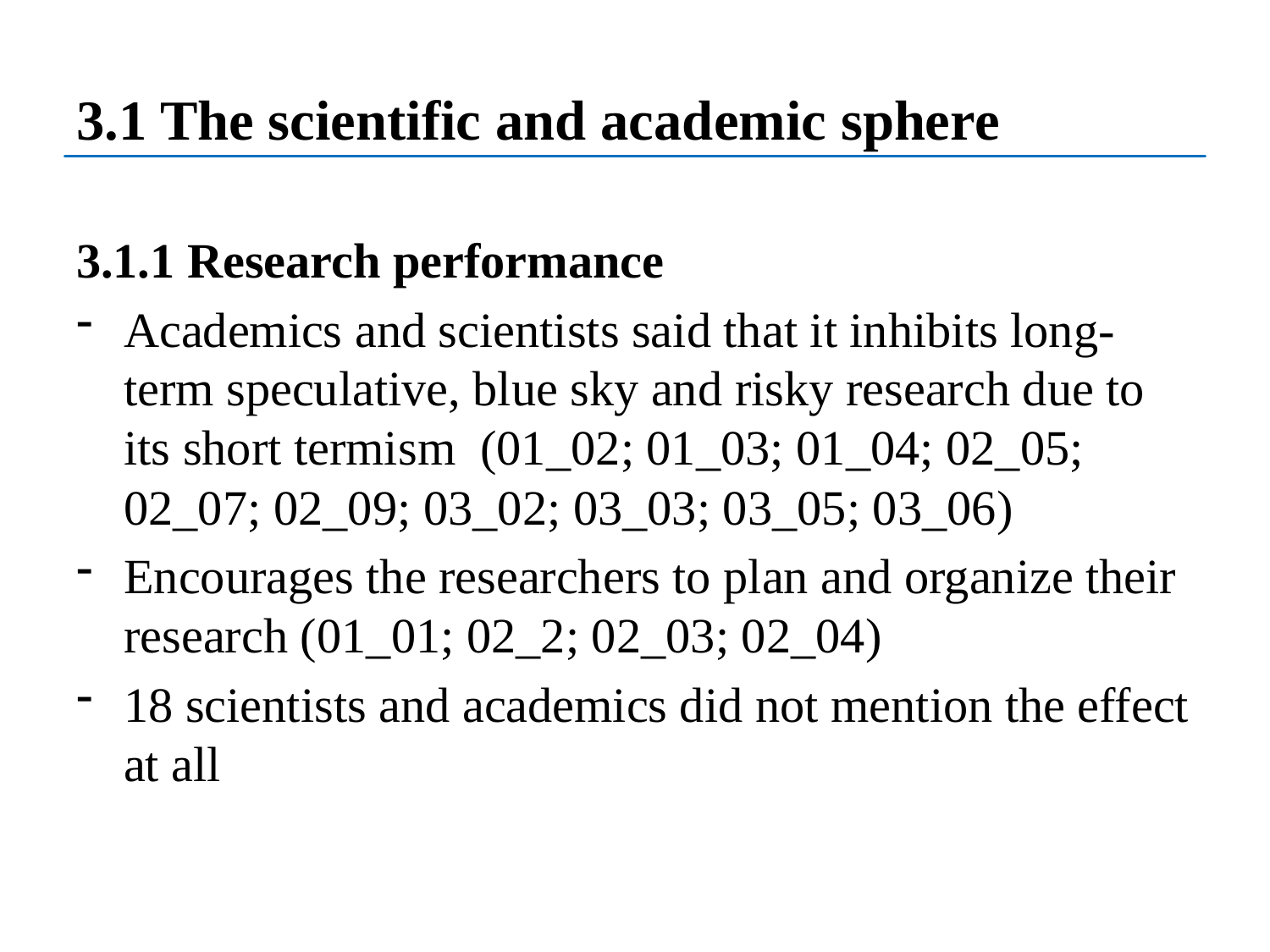

# 3.1 The scientific and academic sphere
3.1.1 Research performance
Academics and scientists said that it inhibits long-term speculative, blue sky and risky research due to its short termism  (01_02; 01_03; 01_04; 02_05; 02_07; 02_09; 03_02; 03_03; 03_05; 03_06)
Encourages the researchers to plan and organize their research (01_01; 02_2; 02_03; 02_04)
18 scientists and academics did not mention the effect at all